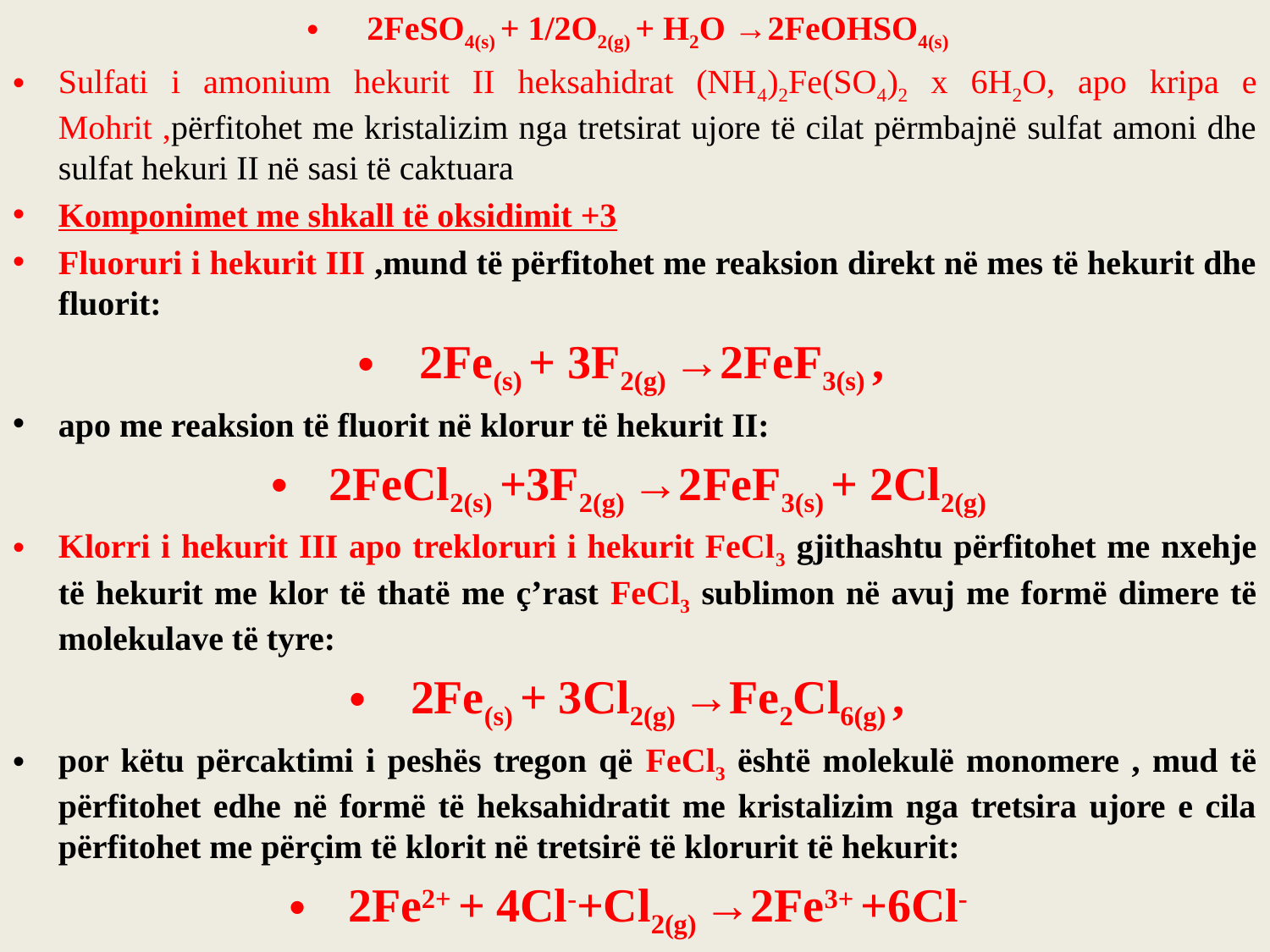

2FeSO4(s) + 1/2O2(g) + H2O →2FeOHSO4(s)
Sulfati i amonium hekurit II heksahidrat (NH4)2Fe(SO4)2 x 6H2O, apo kripa e Mohrit ,përfitohet me kristalizim nga tretsirat ujore të cilat përmbajnë sulfat amoni dhe sulfat hekuri II në sasi të caktuara
Komponimet me shkall të oksidimit +3
Fluoruri i hekurit III ,mund të përfitohet me reaksion direkt në mes të hekurit dhe fluorit:
2Fe(s) + 3F2(g) →2FeF3(s) ,
apo me reaksion të fluorit në klorur të hekurit II:
2FeCl2(s) +3F2(g) →2FeF3(s) + 2Cl2(g)
Klorri i hekurit III apo trekloruri i hekurit FeCl3 gjithashtu përfitohet me nxehje të hekurit me klor të thatë me ç’rast FeCl3 sublimon në avuj me formë dimere të molekulave të tyre:
2Fe(s) + 3Cl2(g) →Fe2Cl6(g) ,
por këtu përcaktimi i peshës tregon që FeCl3 është molekulë monomere , mud të përfitohet edhe në formë të heksahidratit me kristalizim nga tretsira ujore e cila përfitohet me përçim të klorit në tretsirë të klorurit të hekurit:
2Fe2+ + 4Cl-+Cl2(g) →2Fe3+ +6Cl-